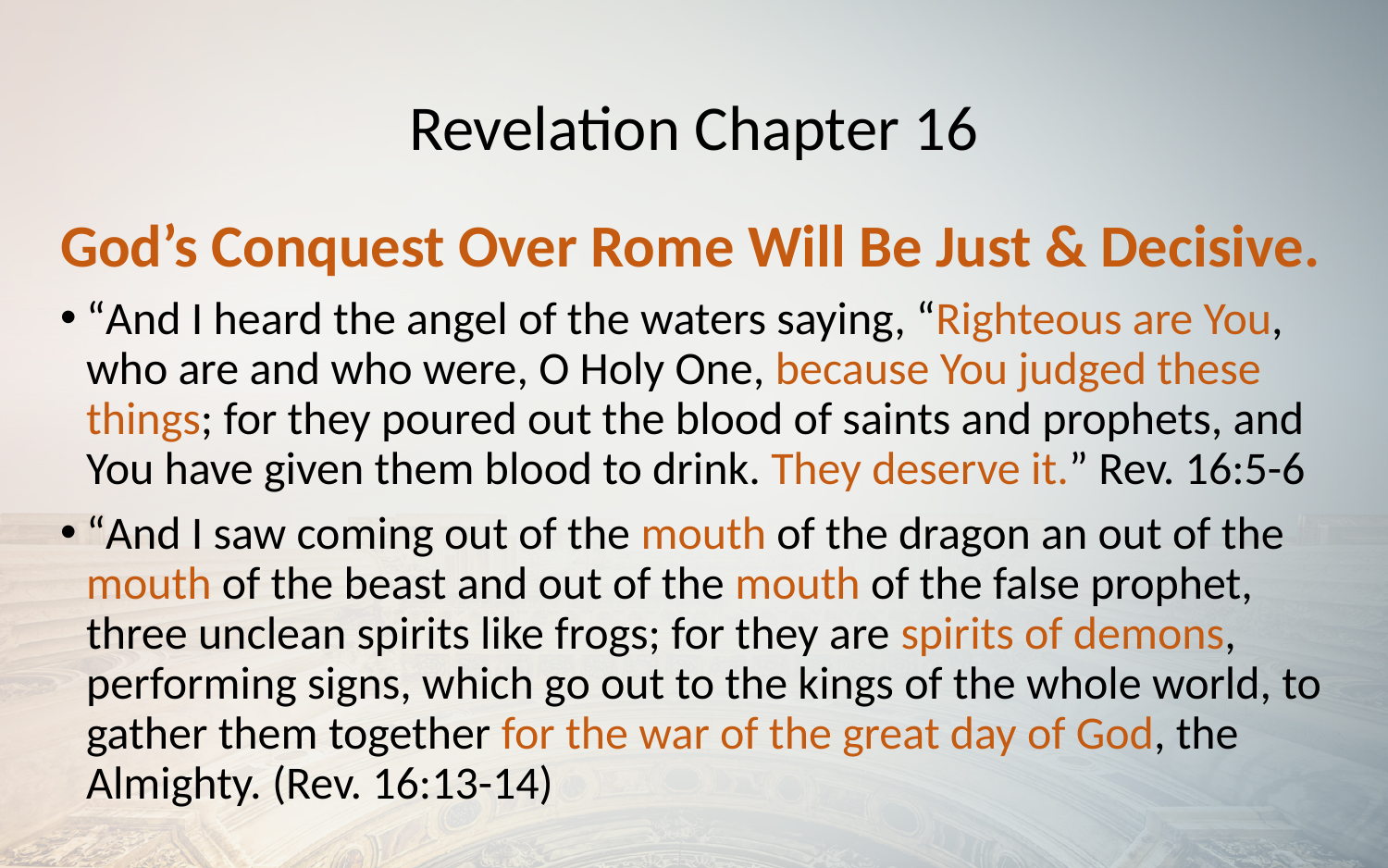

# Revelation Chapter 16
God’s Conquest Over Rome Will Be Just & Decisive.
“And I heard the angel of the waters saying, “Righteous are You, who are and who were, O Holy One, because You judged these things; for they poured out the blood of saints and prophets, and You have given them blood to drink. They deserve it.” Rev. 16:5-6
“And I saw coming out of the mouth of the dragon an out of the mouth of the beast and out of the mouth of the false prophet, three unclean spirits like frogs; for they are spirits of demons, performing signs, which go out to the kings of the whole world, to gather them together for the war of the great day of God, the Almighty. (Rev. 16:13-14)